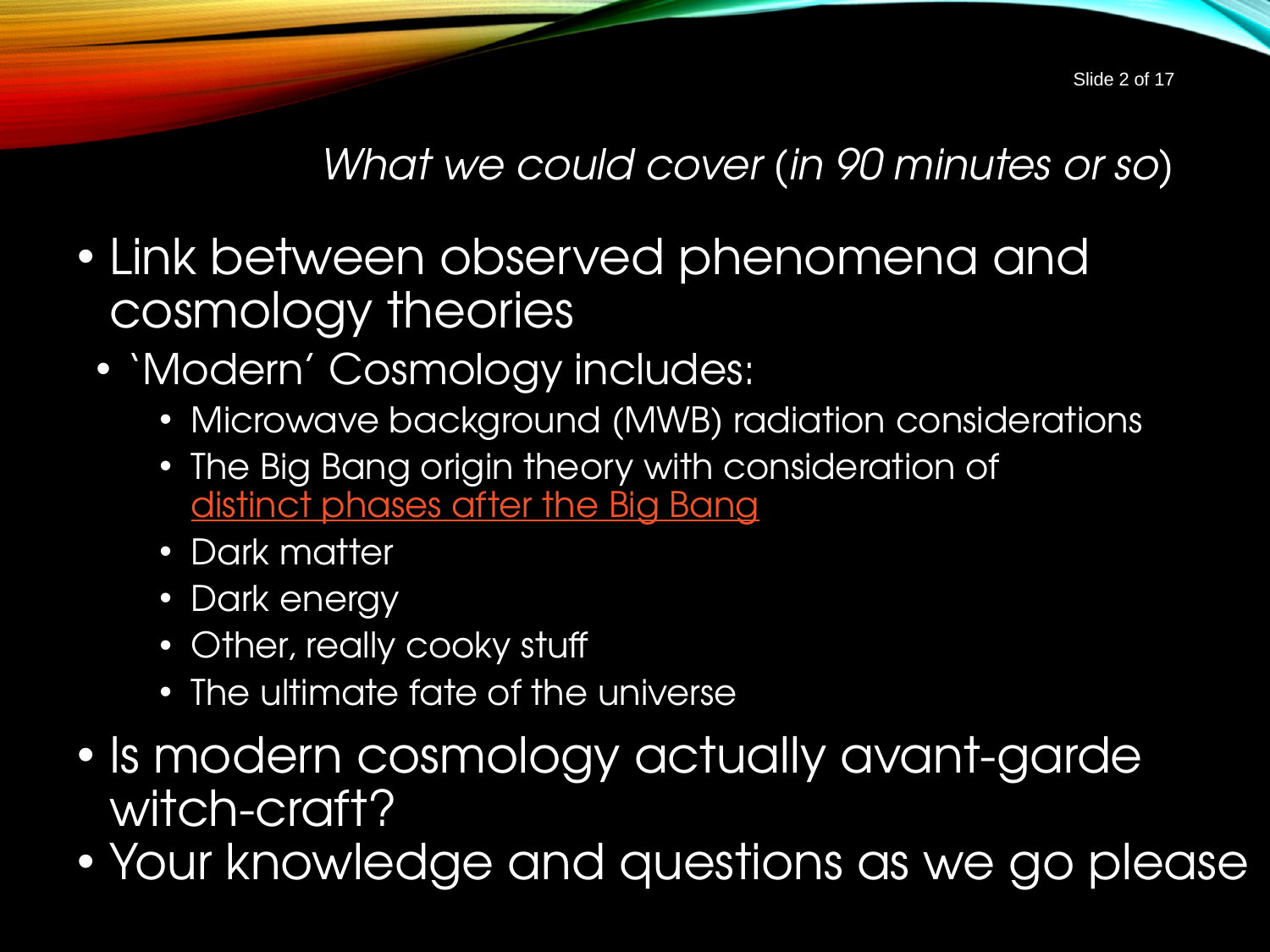

Slide 2 of 17
# What we could cover (in 90 minutes or so)
Link between observed phenomena and cosmology theories
‘Modern’ Cosmology includes:
Microwave background (MWB) radiation considerations
The Big Bang origin theory with consideration of distinct phases after the Big Bang
Dark matter
Dark energy
Other, really cooky stuff
The ultimate fate of the universe
Is modern cosmology actually avant-garde witch-craft?
Your knowledge and questions as we go please